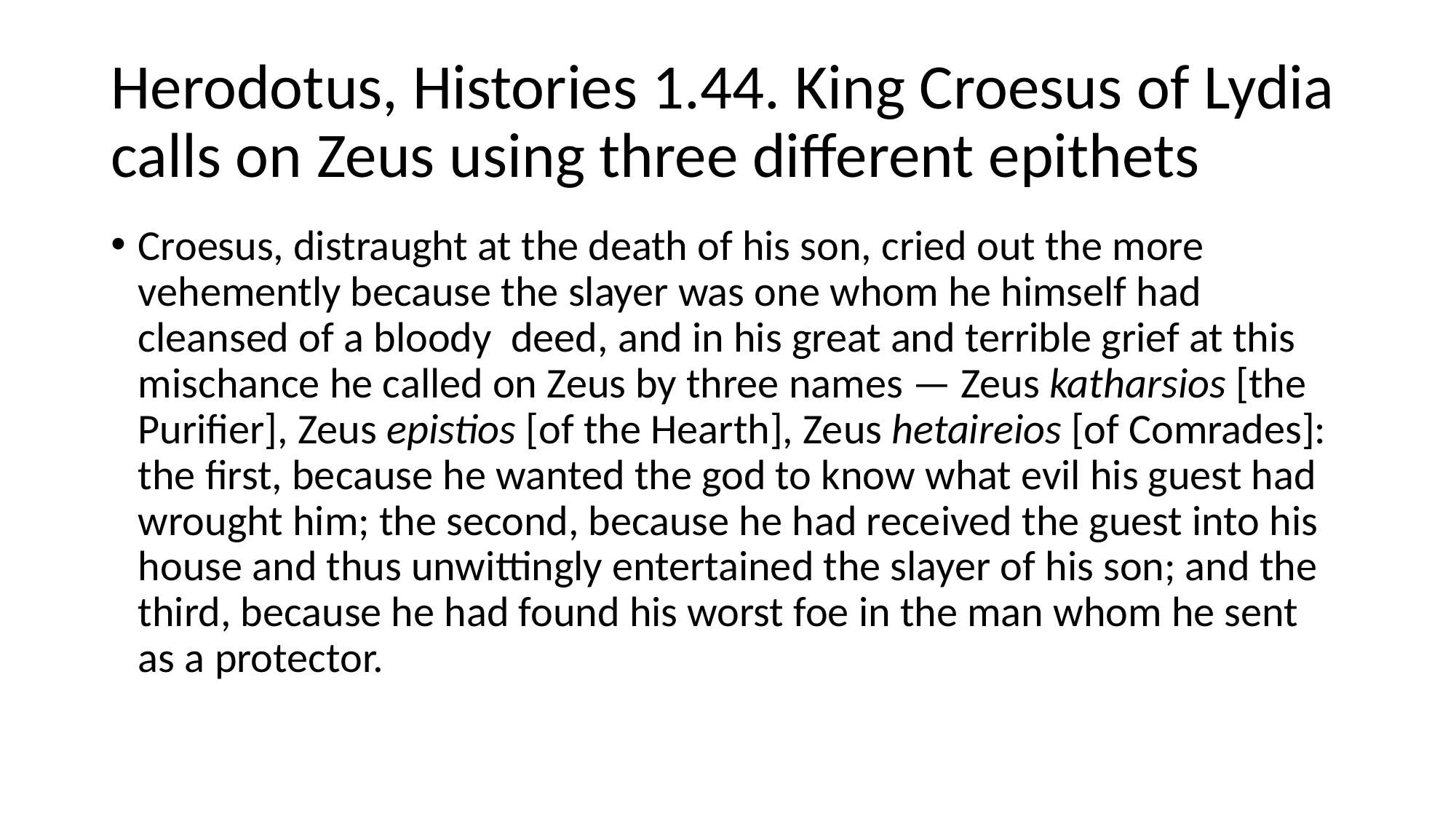

# Herodotus, Histories 1.44. King Croesus of Lydia calls on Zeus using three different epithets
Croesus, distraught at the death of his son, cried out the more vehemently because the slayer was one whom he himself had cleansed of a bloody  deed, and in his great and terrible grief at this mischance he called on Zeus by three names — Zeus katharsios [the Purifier], Zeus epistios [of the Hearth], Zeus hetaireios [of Comrades]: the first, because he wanted the god to know what evil his guest had wrought him; the second, because he had received the guest into his house and thus unwittingly entertained the slayer of his son; and the third, because he had found his worst foe in the man whom he sent as a protector.